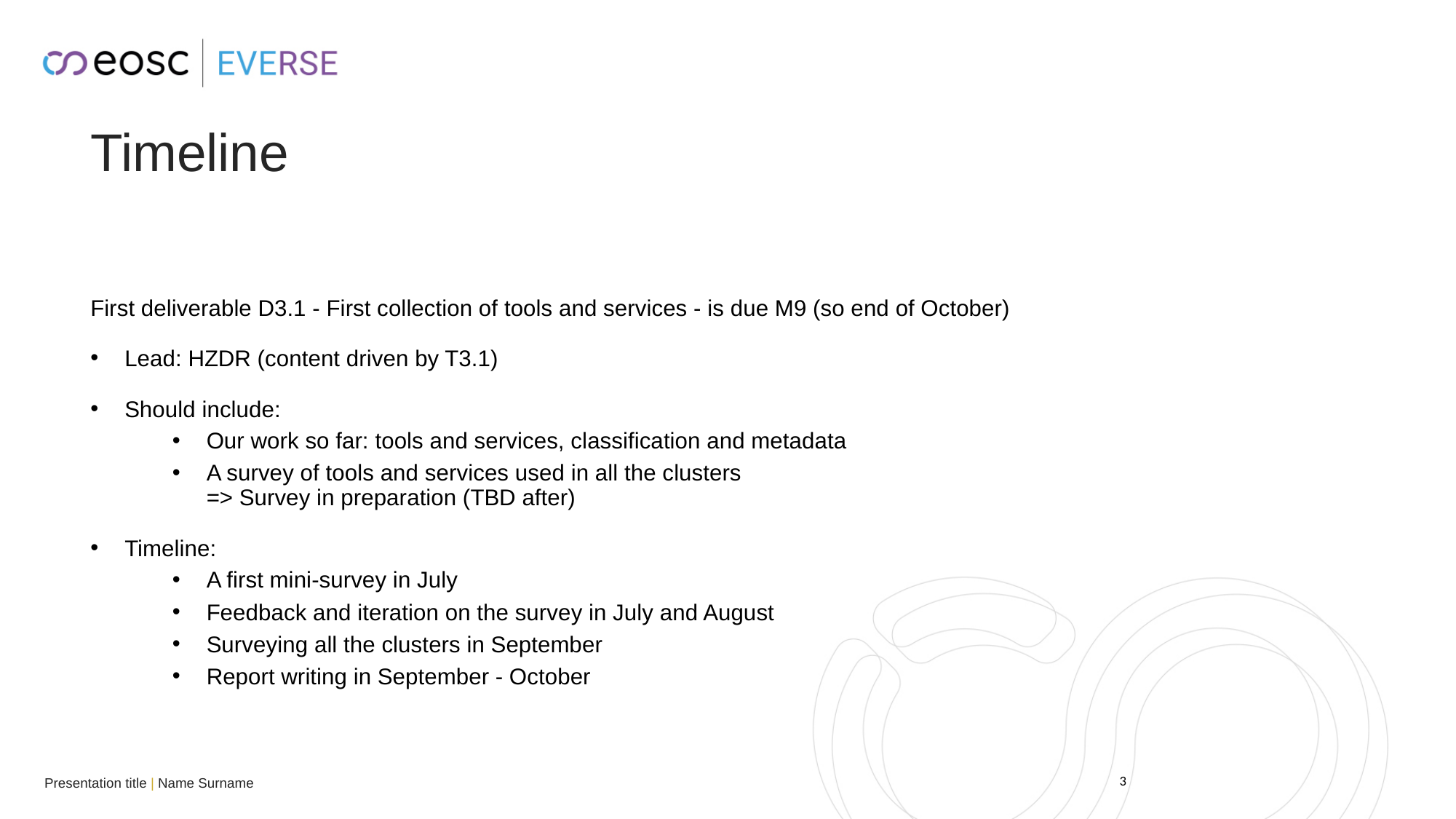

# Timeline

First deliverable D3.1 - First collection of tools and services - is due M9 (so end of October)
Lead: HZDR (content driven by T3.1)
Should include:
Our work so far: tools and services, classification and metadata
A survey of tools and services used in all the clusters
=> Survey in preparation (TBD after)
Timeline:
A first mini-survey in July
Feedback and iteration on the survey in July and August
Surveying all the clusters in September
Report writing in September - October

3